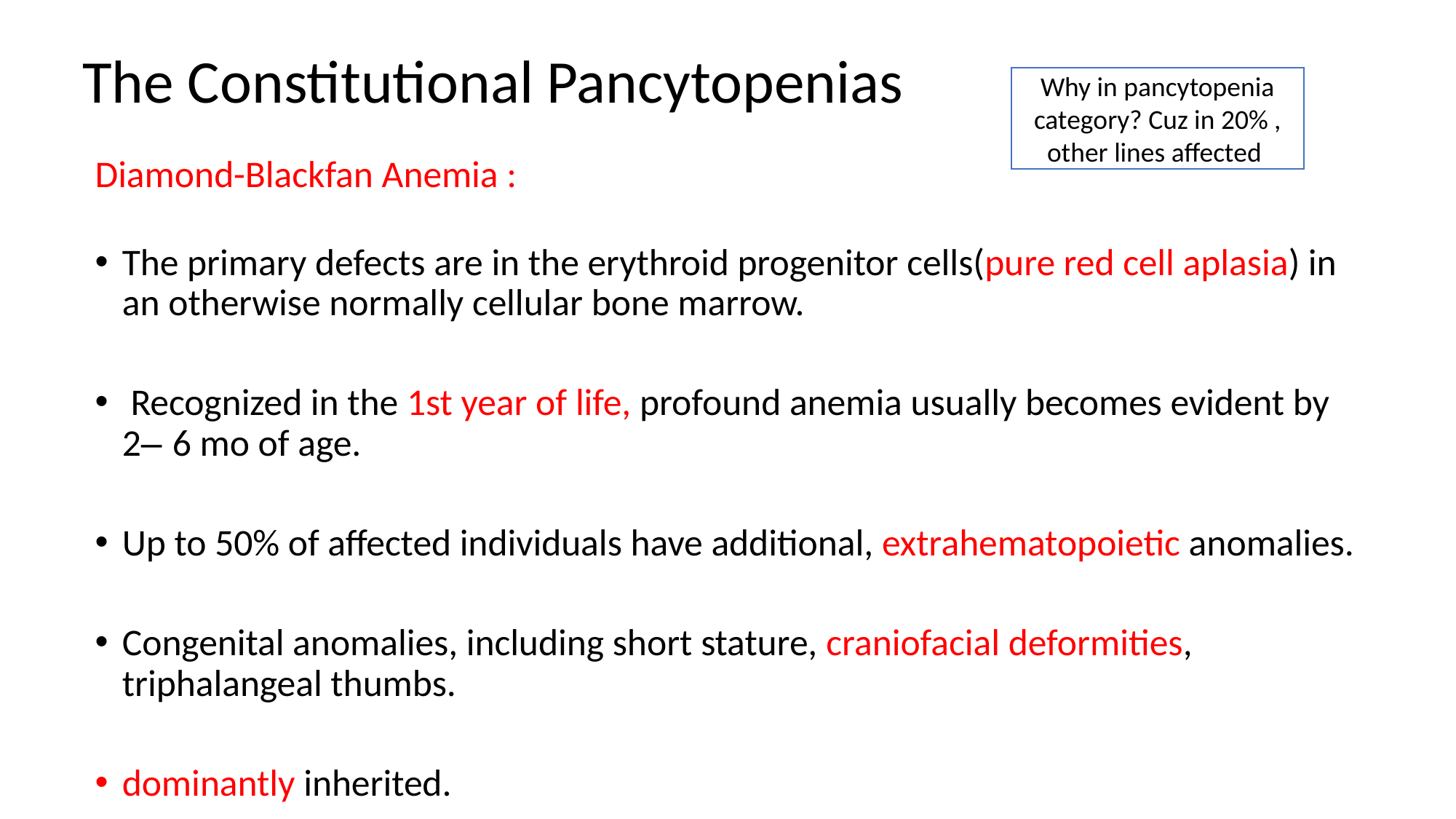

# The Constitutional Pancytopenias
Why in pancytopenia category? Cuz in 20% , other lines affected
Diamond-Blackfan Anemia :

The primary defects are in the erythroid progenitor cells(pure red cell aplasia) in an otherwise normally cellular bone marrow.

 Recognized in the 1st year of life, profound anemia usually becomes evident by 2– 6 mo of age.

Up to 50% of affected individuals have additional, extrahematopoietic anomalies.

Congenital anomalies, including short stature, craniofacial deformities,  triphalangeal thumbs.

dominantly inherited.